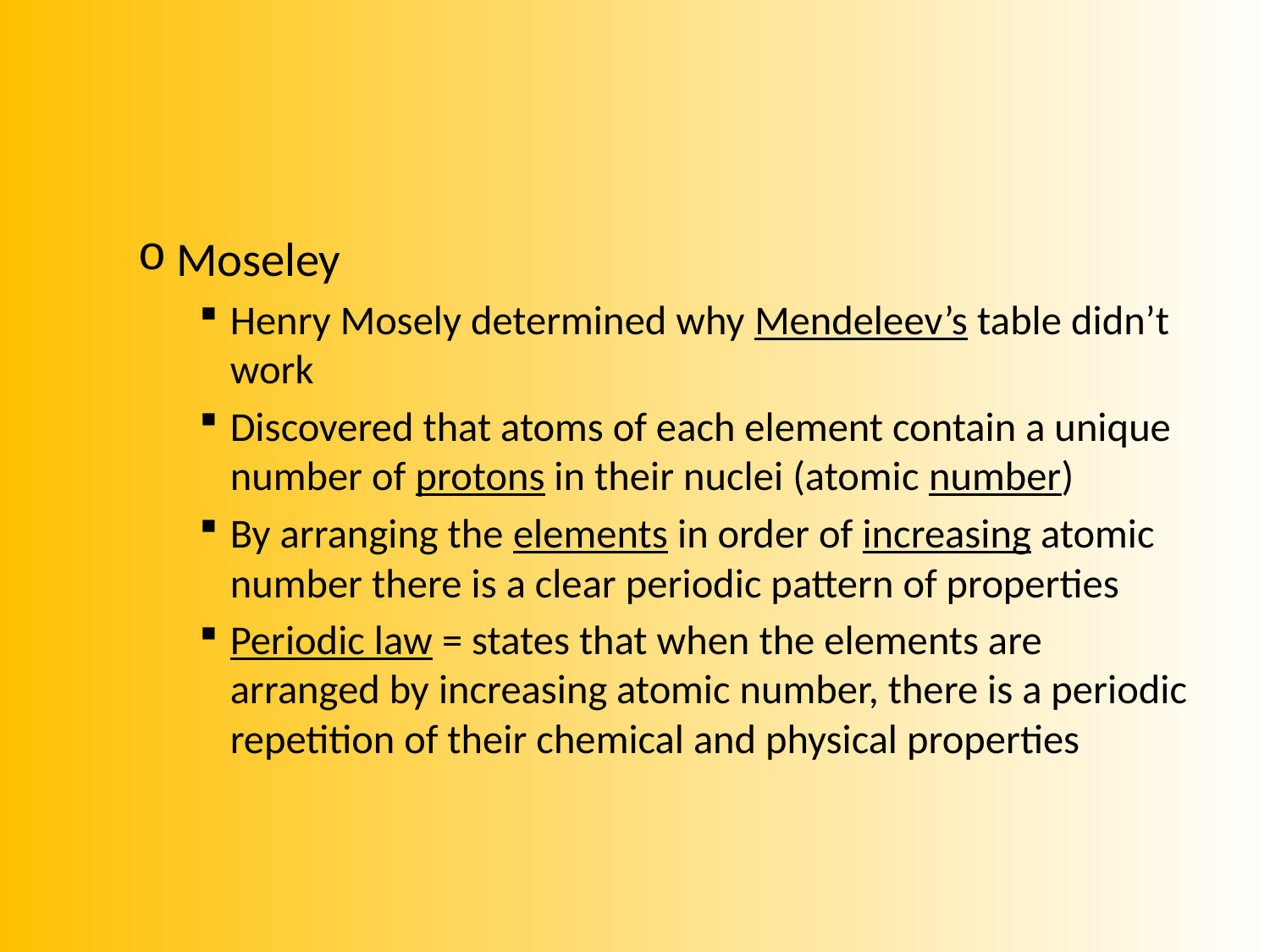

#
Moseley
Henry Mosely determined why Mendeleev’s table didn’t work
Discovered that atoms of each element contain a unique number of protons in their nuclei (atomic number)
By arranging the elements in order of increasing atomic number there is a clear periodic pattern of properties
Periodic law = states that when the elements are arranged by increasing atomic number, there is a periodic repetition of their chemical and physical properties